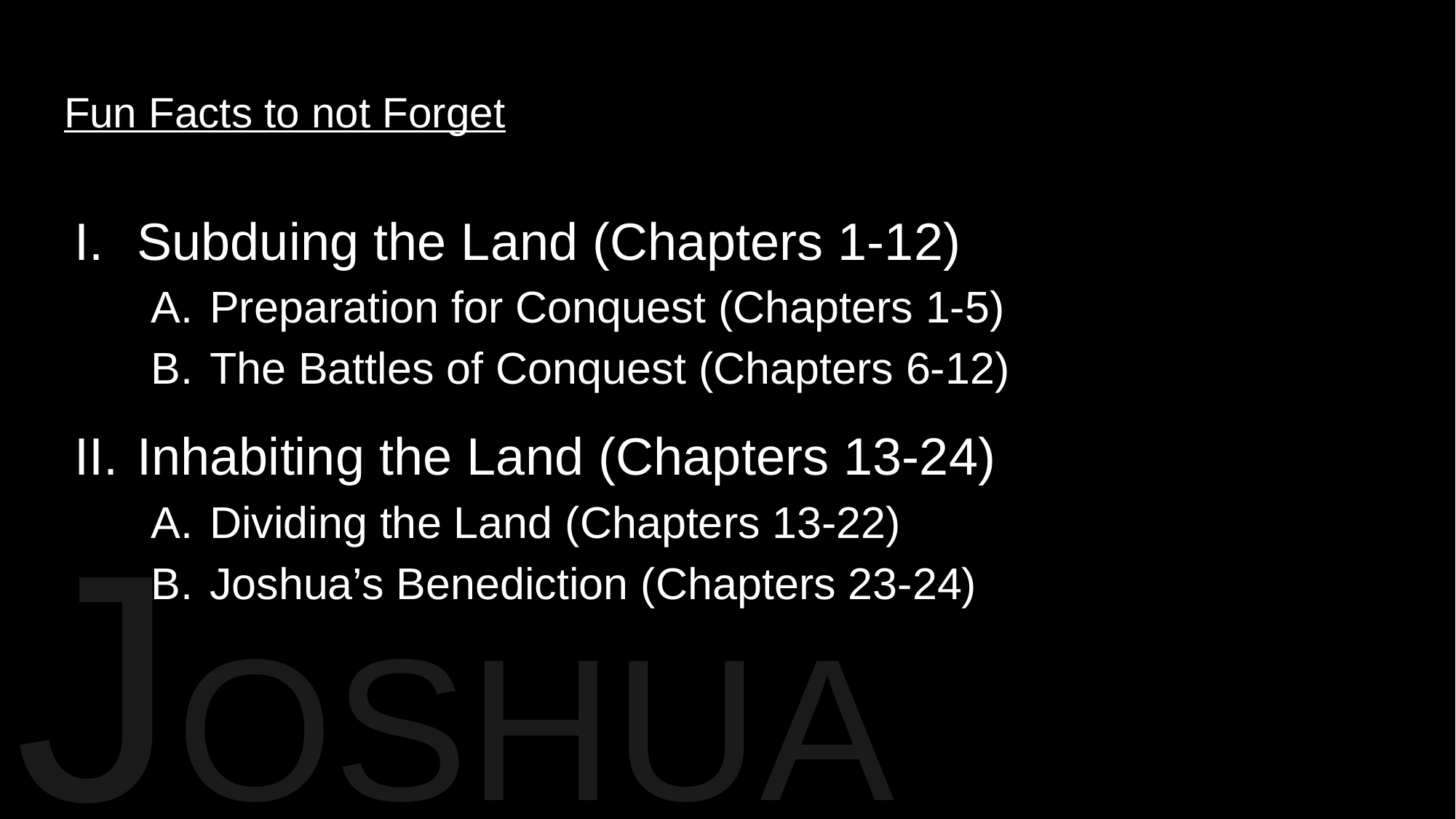

# Fun Facts to not Forget
Subduing the Land (Chapters 1-12)
Preparation for Conquest (Chapters 1-5)
The Battles of Conquest (Chapters 6-12)
Inhabiting the Land (Chapters 13-24)
Dividing the Land (Chapters 13-22)
Joshua’s Benediction (Chapters 23-24)
JOSHUA